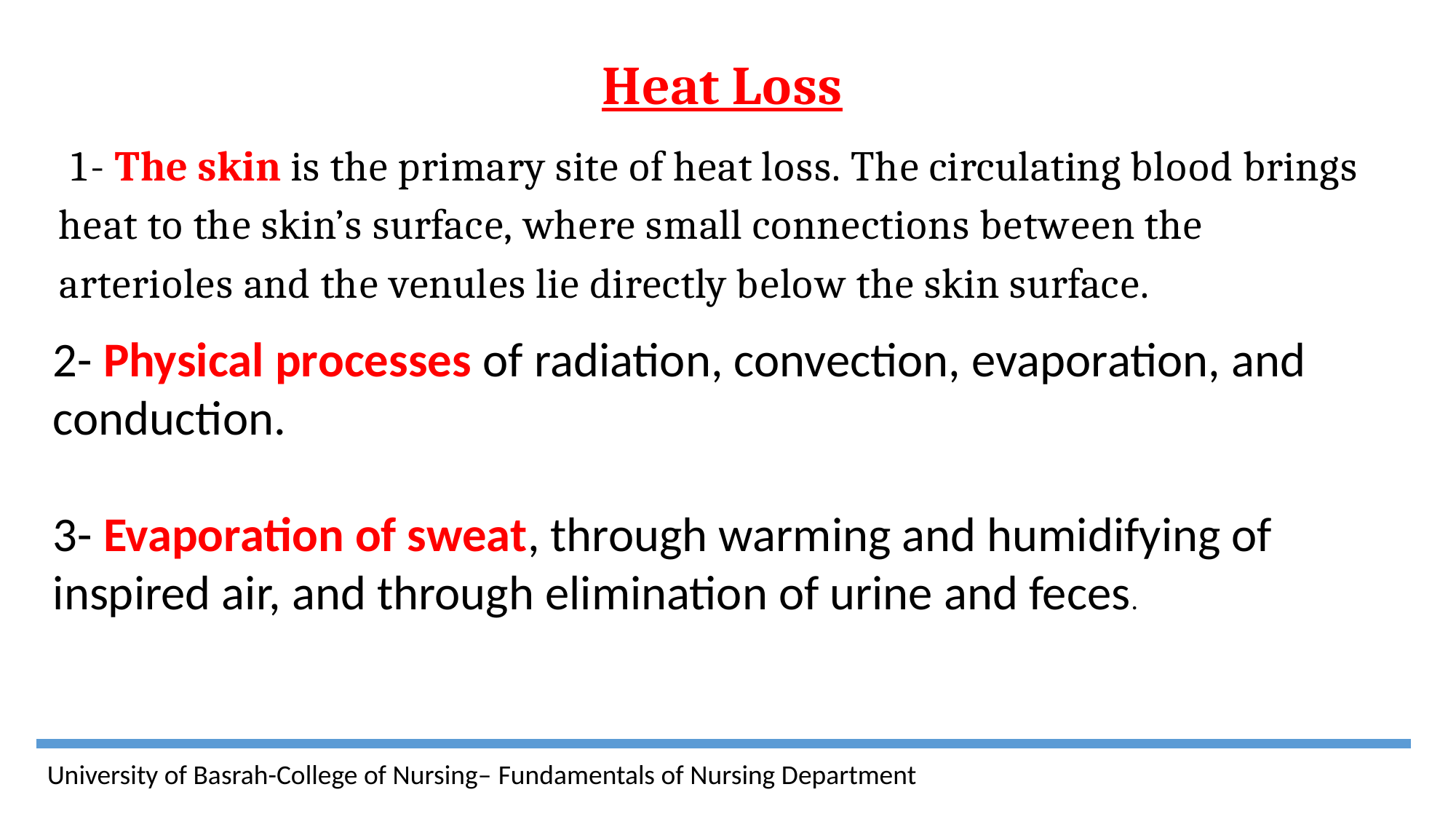

Heat Loss
 1- The skin is the primary site of heat loss. The circulating blood brings heat to the skin’s surface, where small connections between the arterioles and the venules lie directly below the skin surface.

2- Physical processes of radiation, convection, evaporation, and conduction.

3- Evaporation of sweat, through warming and humidifying of inspired air, and through elimination of urine and feces.

University of Basrah-College of Nursing– Fundamentals of Nursing Department